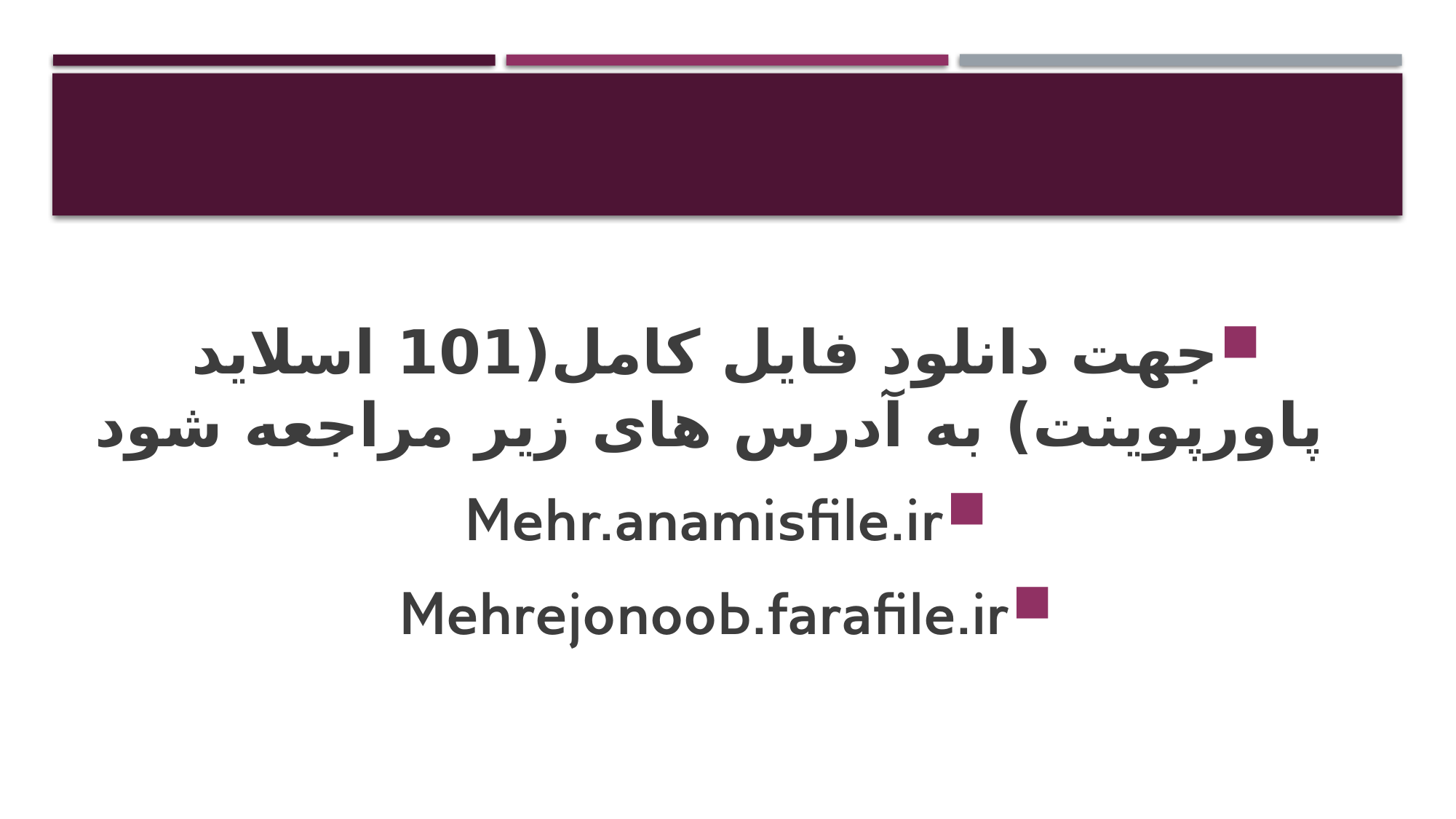

#
جهت دانلود فایل کامل(101 اسلاید پاورپوینت) به آدرس های زیر مراجعه شود
Mehr.anamisfile.ir
Mehrejonoob.farafile.ir